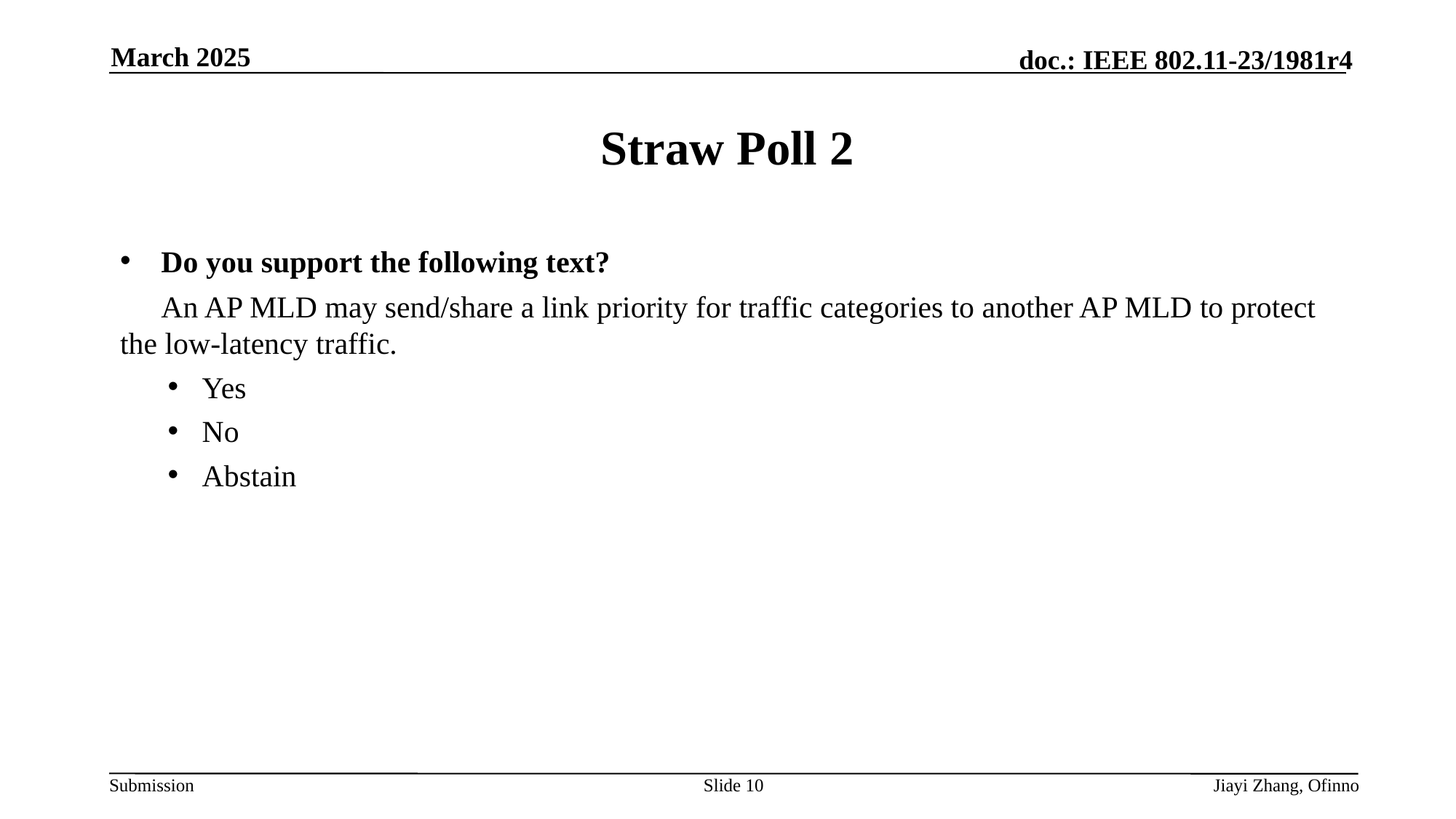

March 2025
# Straw Poll 2
Do you support the following text?
An AP MLD may send/share a link priority for traffic categories to another AP MLD to protect the low-latency traffic.
Yes
No
Abstain

Slide 10
Jiayi Zhang, Ofinno